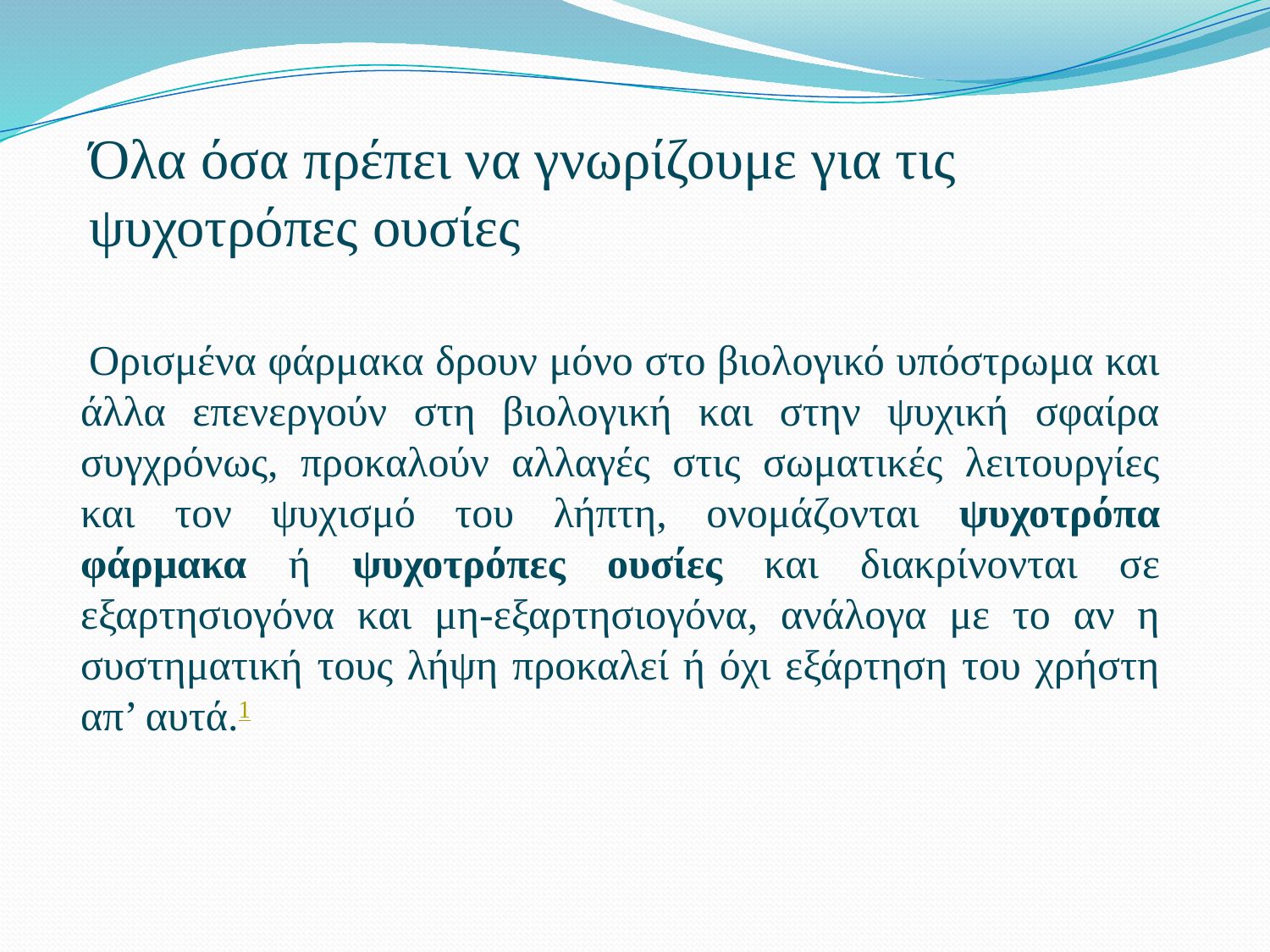

# Όλα όσα πρέπει να γνωρίζουμε για τις ψυχοτρόπες ουσίες

    Ορισμένα φάρμακα δρουν μόνο στο βιολογικό υπόστρωμα και άλλα επενεργούν στη βιολογική και στην ψυχική σφαίρα συγχρόνως, προκαλούν αλλαγές στις σωματικές λειτουργίες και τον ψυχισμό του λήπτη, ονομάζονται ψυχοτρόπα φάρμακα ή ψυχοτρόπες ουσίες και διακρίνονται σε εξαρτησιογόνα και μη-εξαρτησιογόνα, ανάλογα με το αν η συστηματική τους λήψη προκαλεί ή όχι εξάρτηση του χρήστη απ’ αυτά.1